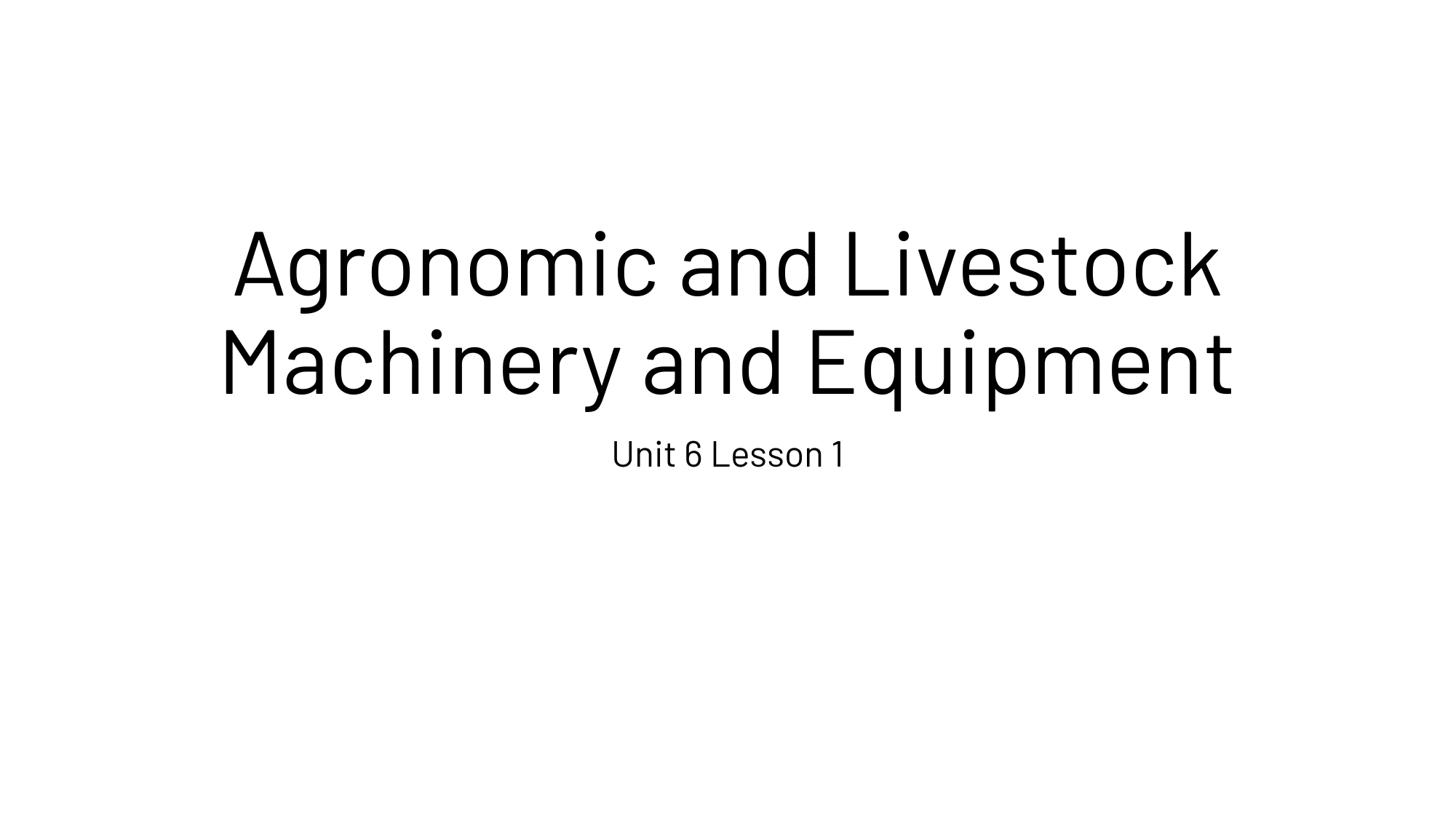

# Agronomic and Livestock Machinery and Equipment
Unit 6 Lesson 1